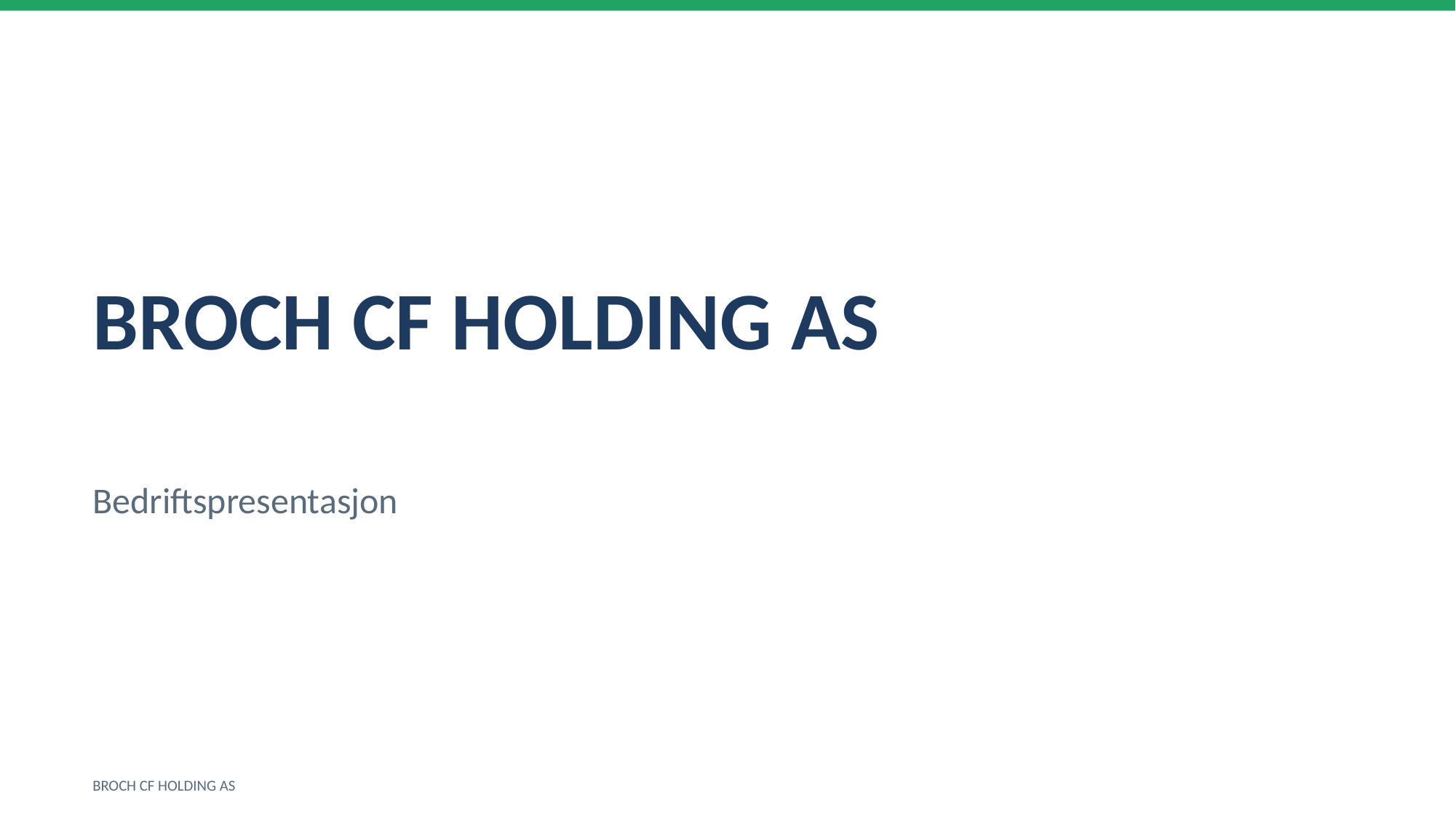

BROCH CF HOLDING AS
Bedriftspresentasjon
BROCH CF HOLDING AS